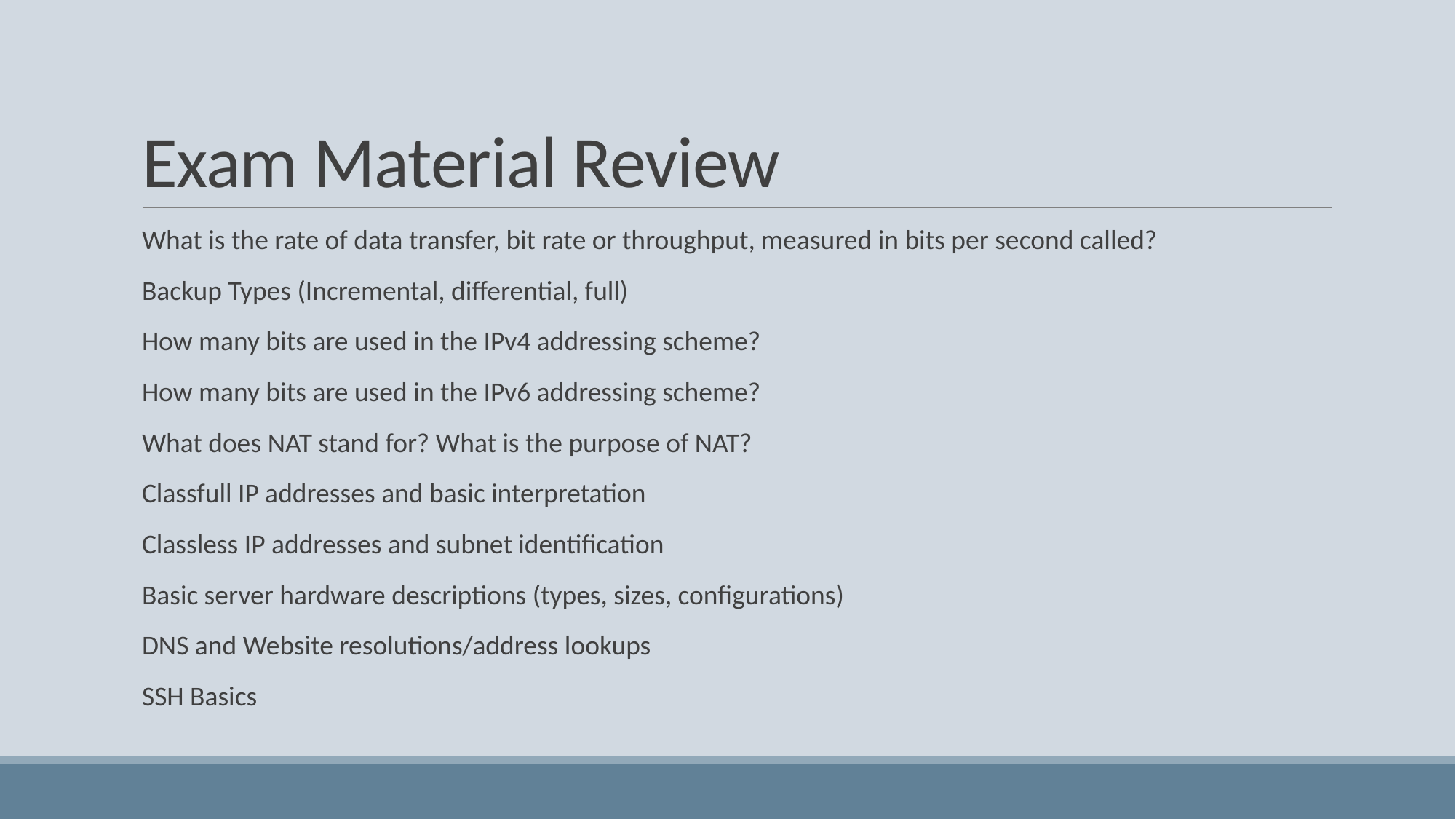

# Exam Material Review
What is the rate of data transfer, bit rate or throughput, measured in bits per second called?
Backup Types (Incremental, differential, full)
How many bits are used in the IPv4 addressing scheme?
How many bits are used in the IPv6 addressing scheme?
What does NAT stand for? What is the purpose of NAT?
Classfull IP addresses and basic interpretation
Classless IP addresses and subnet identification
Basic server hardware descriptions (types, sizes, configurations)
DNS and Website resolutions/address lookups
SSH Basics